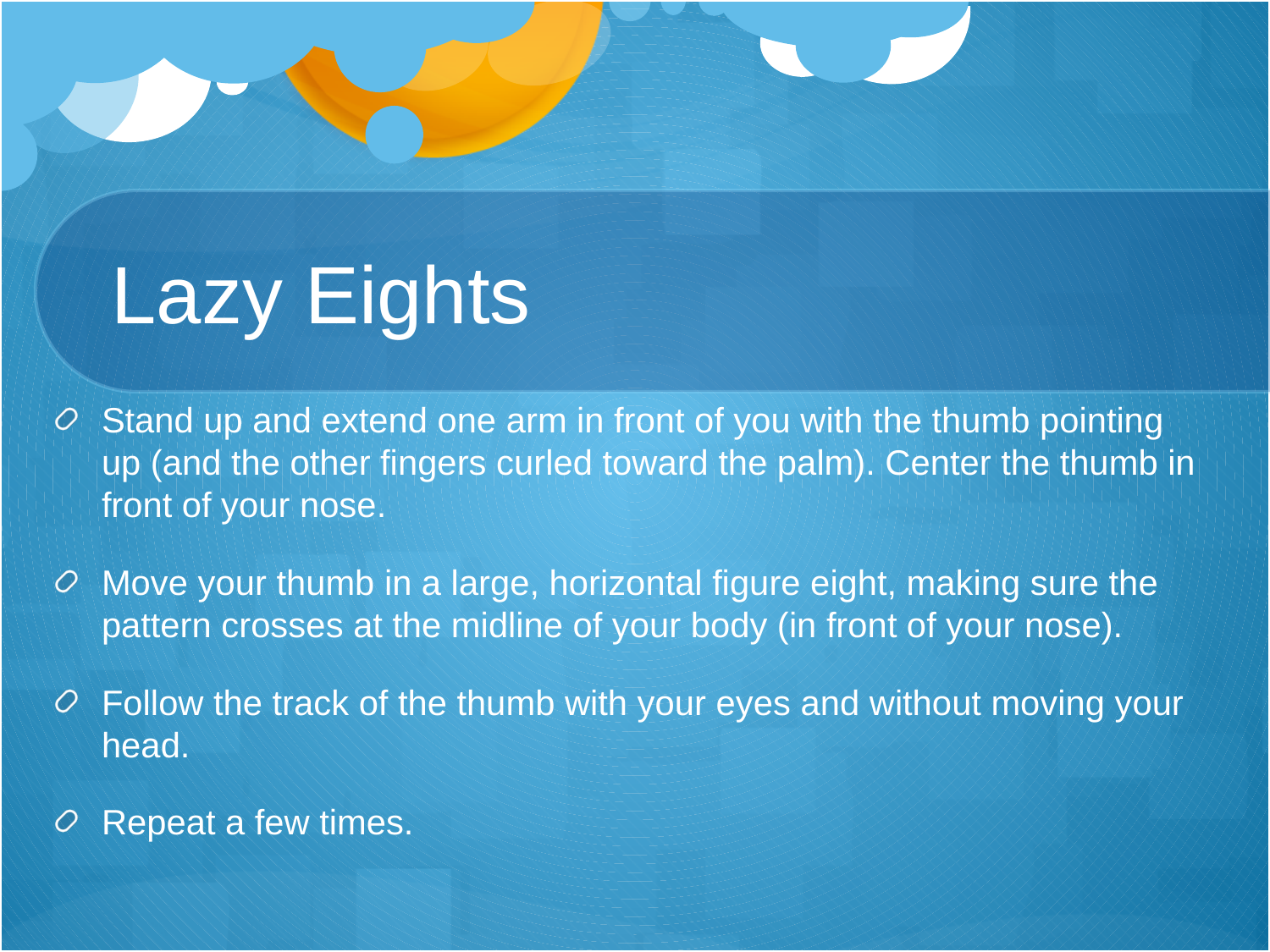

# Lazy Eights
Stand up and extend one arm in front of you with the thumb pointing up (and the other fingers curled toward the palm). Center the thumb in front of your nose.
Move your thumb in a large, horizontal figure eight, making sure the pattern crosses at the midline of your body (in front of your nose).
Follow the track of the thumb with your eyes and without moving your head.
Repeat a few times.